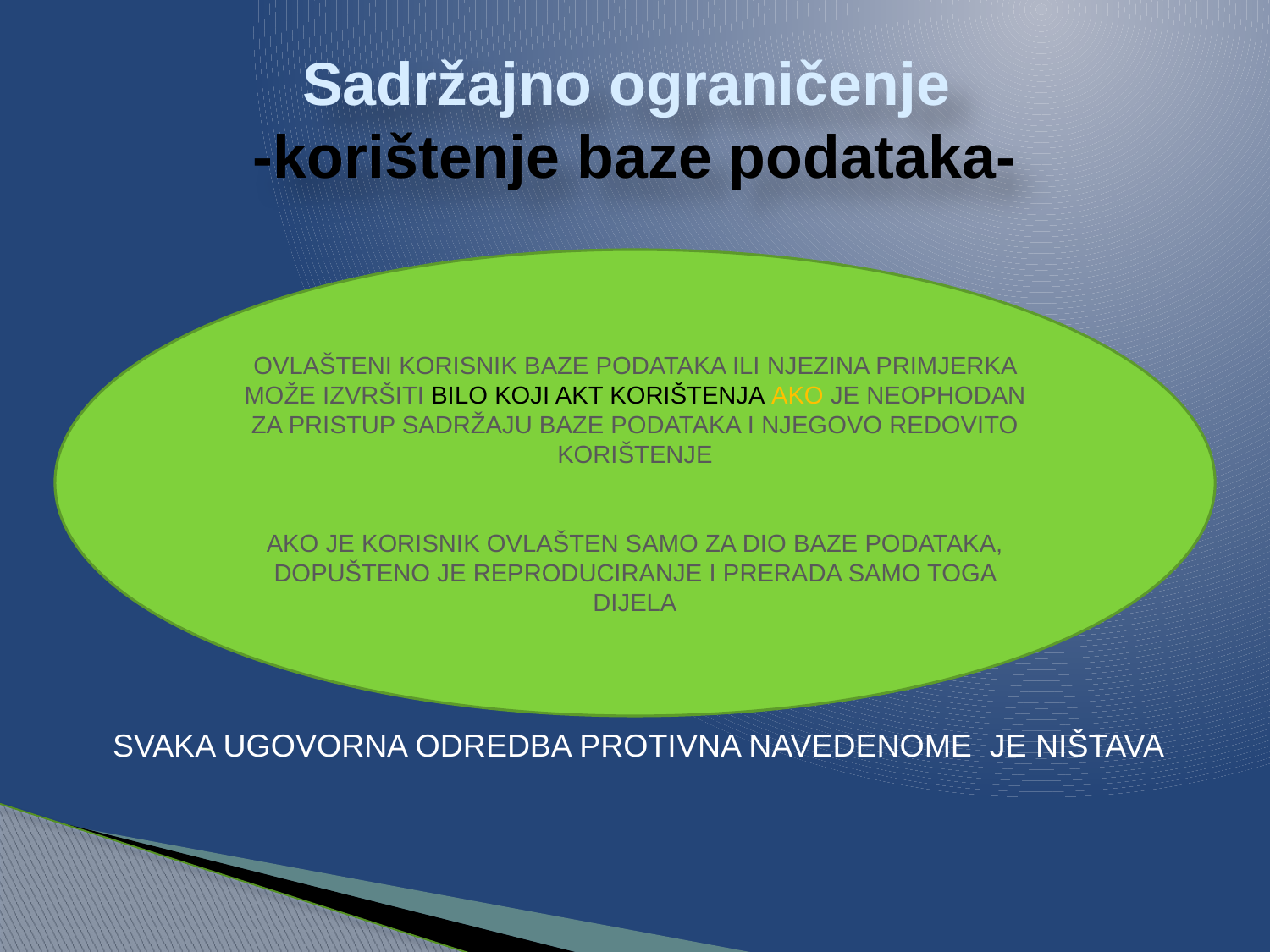

# Sadržajno ograničenje -korištenje baze podataka-

SVAKA UGOVORNA ODREDBA PROTIVNA NAVEDENOME  JE NIŠTAVA

OVLAŠTENI KORISNIK BAZE PODATAKA ILI NJEZINA PRIMJERKA MOŽE IZVRŠITI BILO KOJI AKT KORIŠTENJA AKO JE NEOPHODAN ZA PRISTUP SADRŽAJU BAZE PODATAKA I NJEGOVO REDOVITO KORIŠTENJE

AKO JE KORISNIK OVLAŠTEN SAMO ZA DIO BAZE PODATAKA, DOPUŠTENO JE REPRODUCIRANJE I PRERADA SAMO TOGA DIJELA